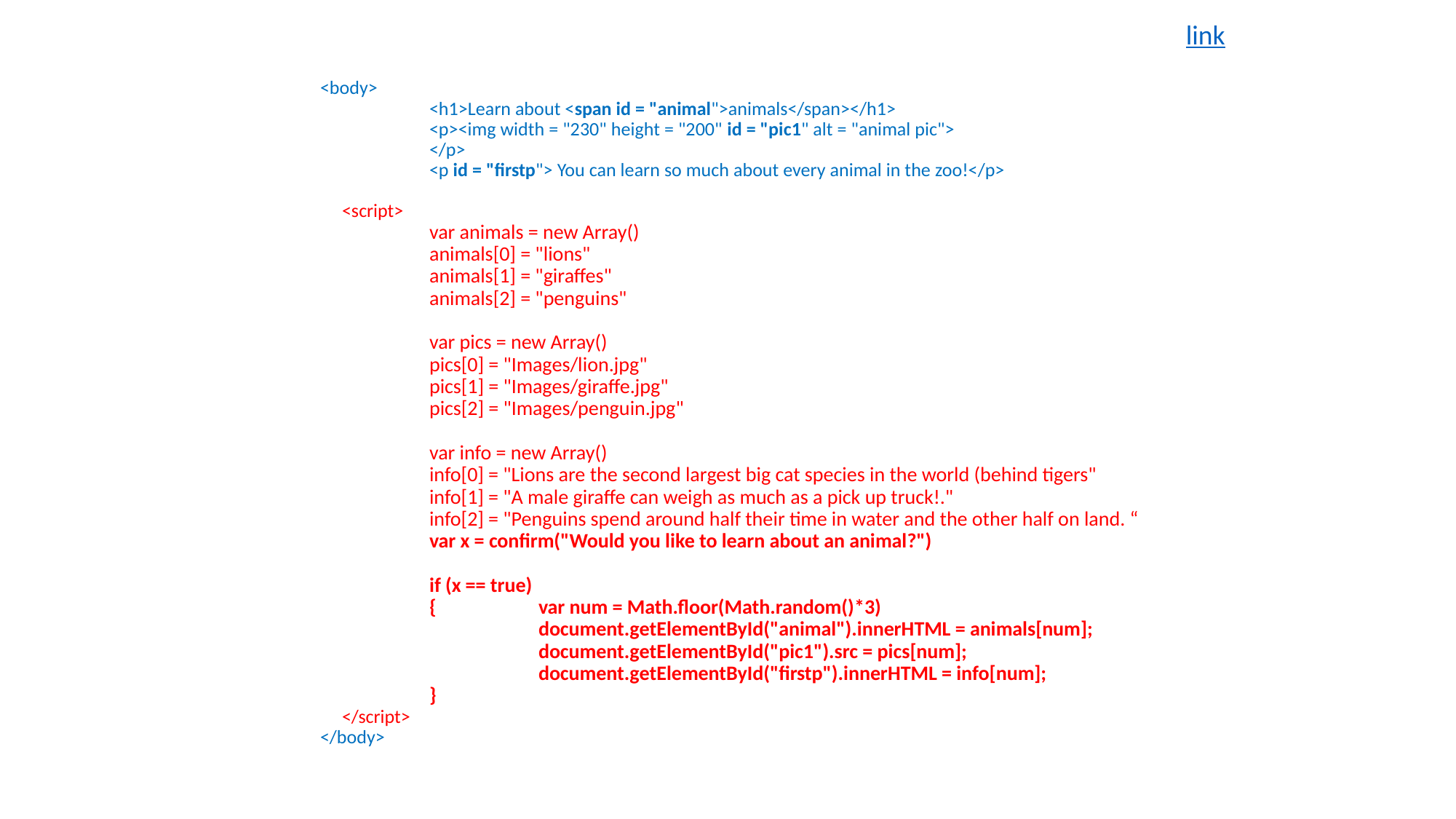

link
<body>
	<h1>Learn about <span id = "animal">animals</span></h1>
	<p><img width = "230" height = "200" id = "pic1" alt = "animal pic">
	</p>
	<p id = "firstp"> You can learn so much about every animal in the zoo!</p>

     <script>
	var animals = new Array()
	animals[0] = "lions"
	animals[1] = "giraffes"
	animals[2] = "penguins"

	var pics = new Array()
	pics[0] = "Images/lion.jpg"
	pics[1] = "Images/giraffe.jpg"
	pics[2] = "Images/penguin.jpg"

	var info = new Array()
	info[0] = "Lions are the second largest big cat species in the world (behind tigers"
	info[1] = "A male giraffe can weigh as much as a pick up truck!."
	info[2] = "Penguins spend around half their time in water and the other half on land. “
	var x = confirm("Would you like to learn about an animal?")

	if (x == true)
	{	var num = Math.floor(Math.random()*3)
		document.getElementById("animal").innerHTML = animals[num];
		document.getElementById("pic1").src = pics[num];
		document.getElementById("firstp").innerHTML = info[num];
	}
     </script>
</body>